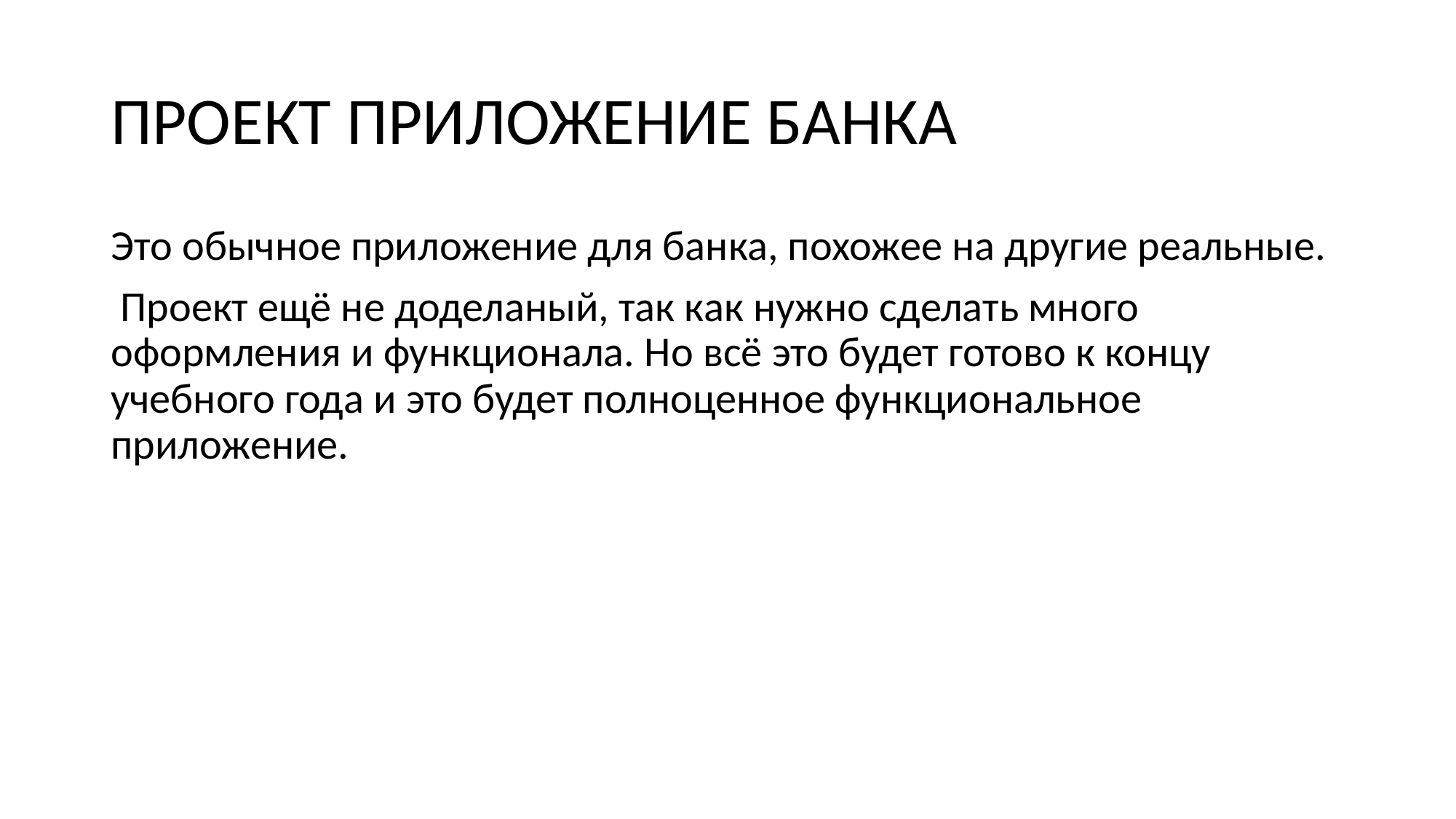

# ПРОЕКТ ПРИЛОЖЕНИЕ БАНКА
Это обычное приложение для банка, похожее на другие реальные.
 Проект ещё не доделаный, так как нужно сделать много оформления и функционала. Но всё это будет готово к концу учебного года и это будет полноценное функциональное приложение.